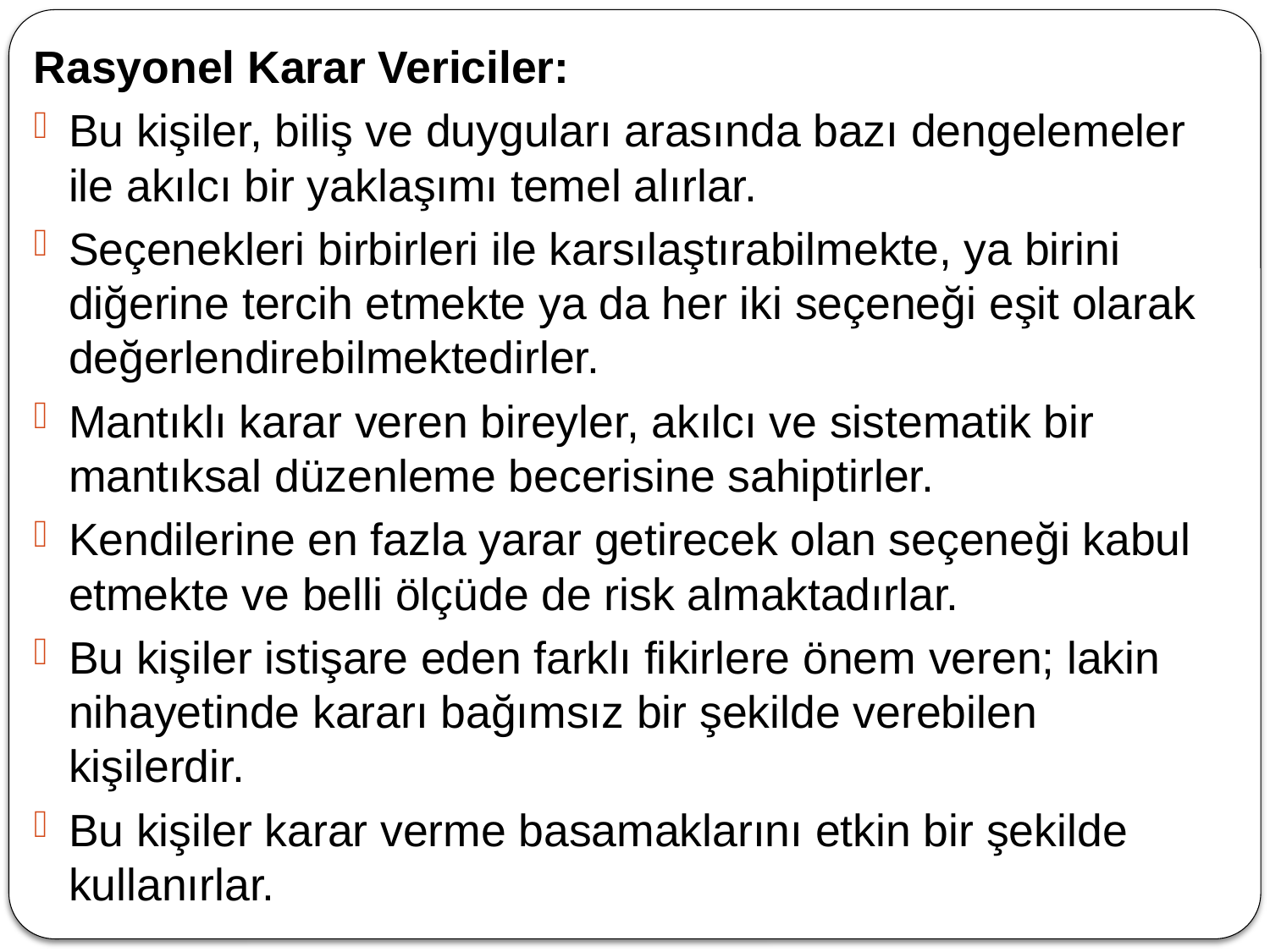

Rasyonel Karar Vericiler:
Bu kişiler, biliş ve duyguları arasında bazı dengelemeler ile akılcı bir yaklaşımı temel alırlar.
Seçenekleri birbirleri ile karsılaştırabilmekte, ya birini diğerine tercih etmekte ya da her iki seçeneği eşit olarak değerlendirebilmektedirler.
Mantıklı karar veren bireyler, akılcı ve sistematik bir mantıksal düzenleme becerisine sahiptirler.
Kendilerine en fazla yarar getirecek olan seçeneği kabul etmekte ve belli ölçüde de risk almaktadırlar.
Bu kişiler istişare eden farklı fikirlere önem veren; lakin nihayetinde kararı bağımsız bir şekilde verebilen kişilerdir.
Bu kişiler karar verme basamaklarını etkin bir şekilde kullanırlar.